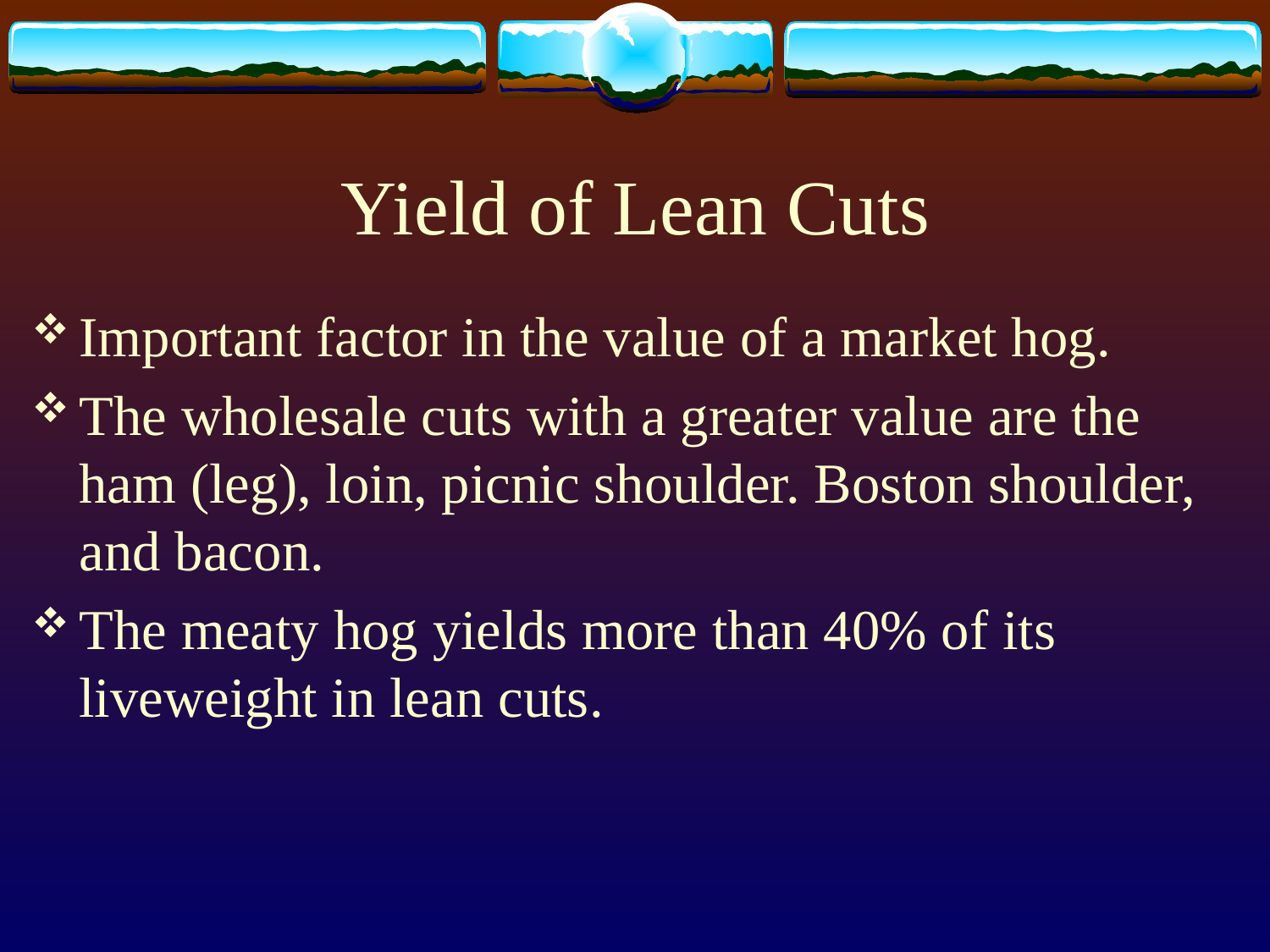

# Yield of Lean Cuts
Important factor in the value of a market hog.
The wholesale cuts with a greater value are the ham (leg), loin, picnic shoulder. Boston shoulder, and bacon.
The meaty hog yields more than 40% of its liveweight in lean cuts.